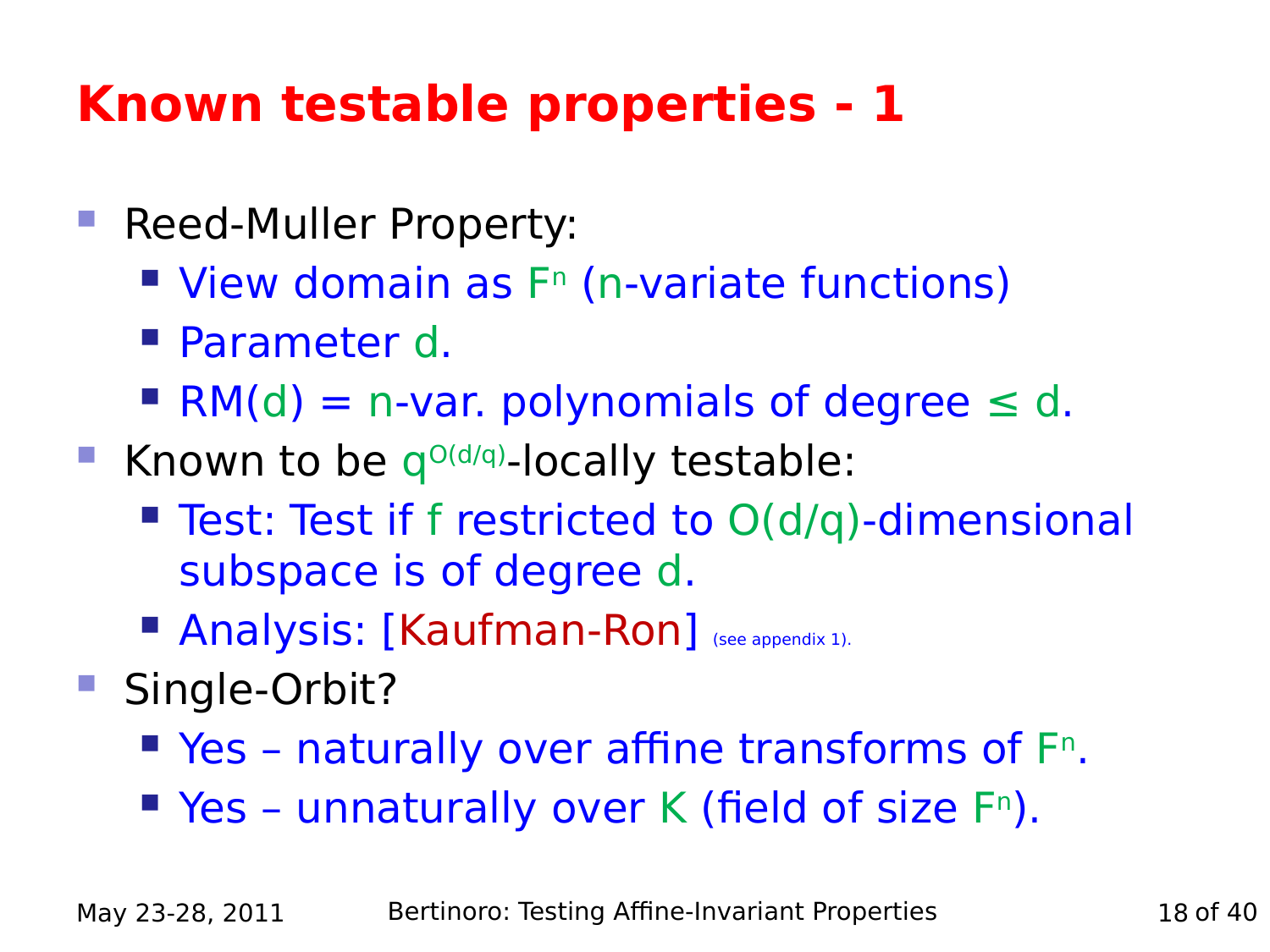

# Known testable properties - 1
Reed-Muller Property:
View domain as Fn (n-variate functions)
Parameter d.
RM(d) = n-var. polynomials of degree ≤ d.
Known to be qO(d/q)-locally testable:
Test: Test if f restricted to O(d/q)-dimensional subspace is of degree d.
Analysis: [Kaufman-Ron] (see appendix 1).
Single-Orbit?
Yes – naturally over affine transforms of Fn.
Yes – unnaturally over K (field of size Fn).
Bertinoro: Testing Affine-Invariant Properties
May 23-28, 2011
18